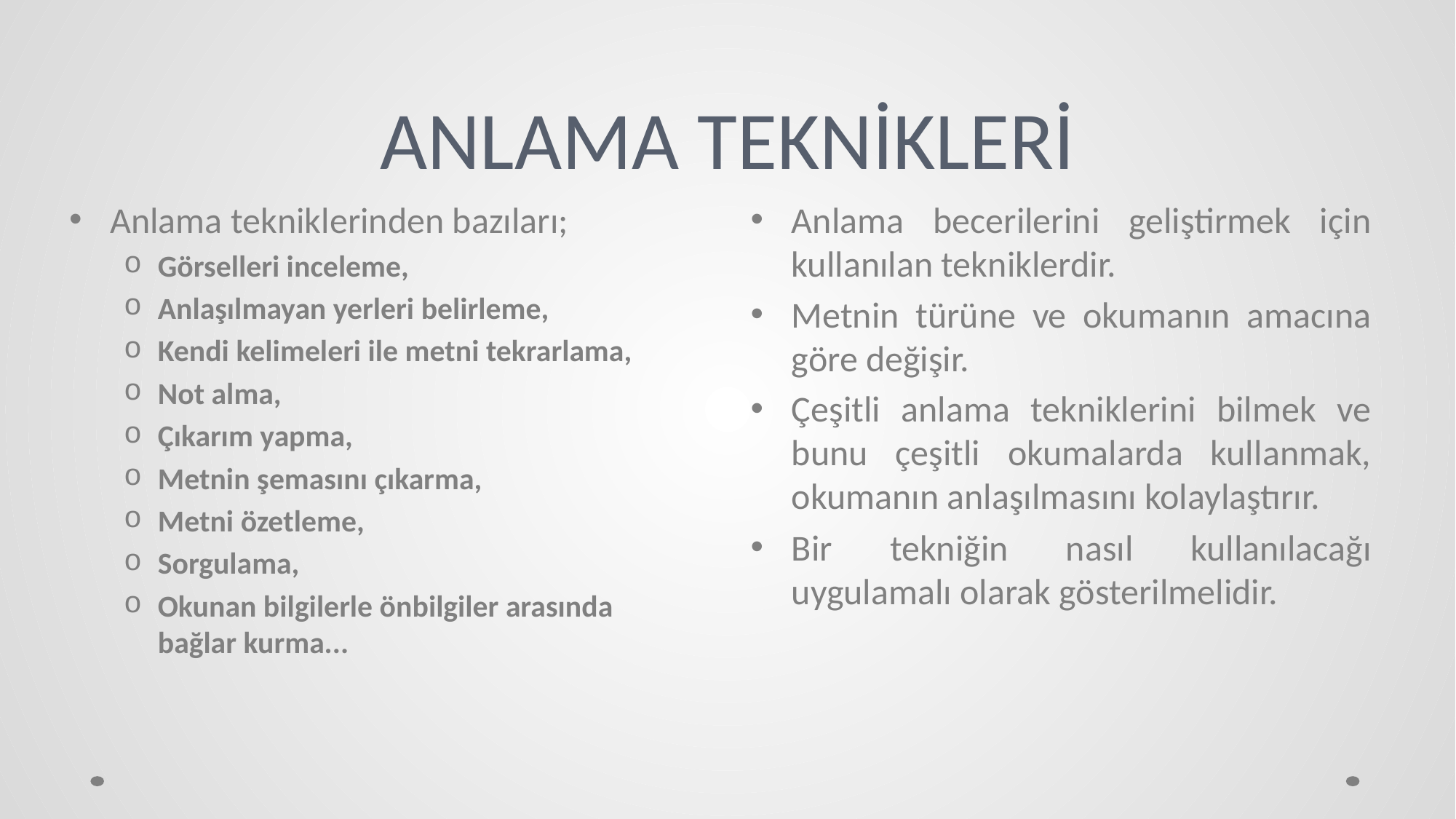

# ANLAMA TEKNİKLERİ
Anlama tekniklerinden bazıları;
Görselleri inceleme,
Anlaşılmayan yerleri belirleme,
Kendi kelimeleri ile metni tekrarlama,
Not alma,
Çıkarım yapma,
Metnin şemasını çıkarma,
Metni özetleme,
Sorgulama,
Okunan bilgilerle önbilgiler arasında bağlar kurma...

Anlama becerilerini geliştirmek için kullanılan tekniklerdir.
Metnin türüne ve okumanın amacına göre değişir.
Çeşitli anlama tekniklerini bilmek ve bunu çeşitli okumalarda kullanmak, okumanın anlaşılmasını kolaylaştırır.
Bir tekniğin nasıl kullanılacağı uygulamalı olarak gösterilmelidir.